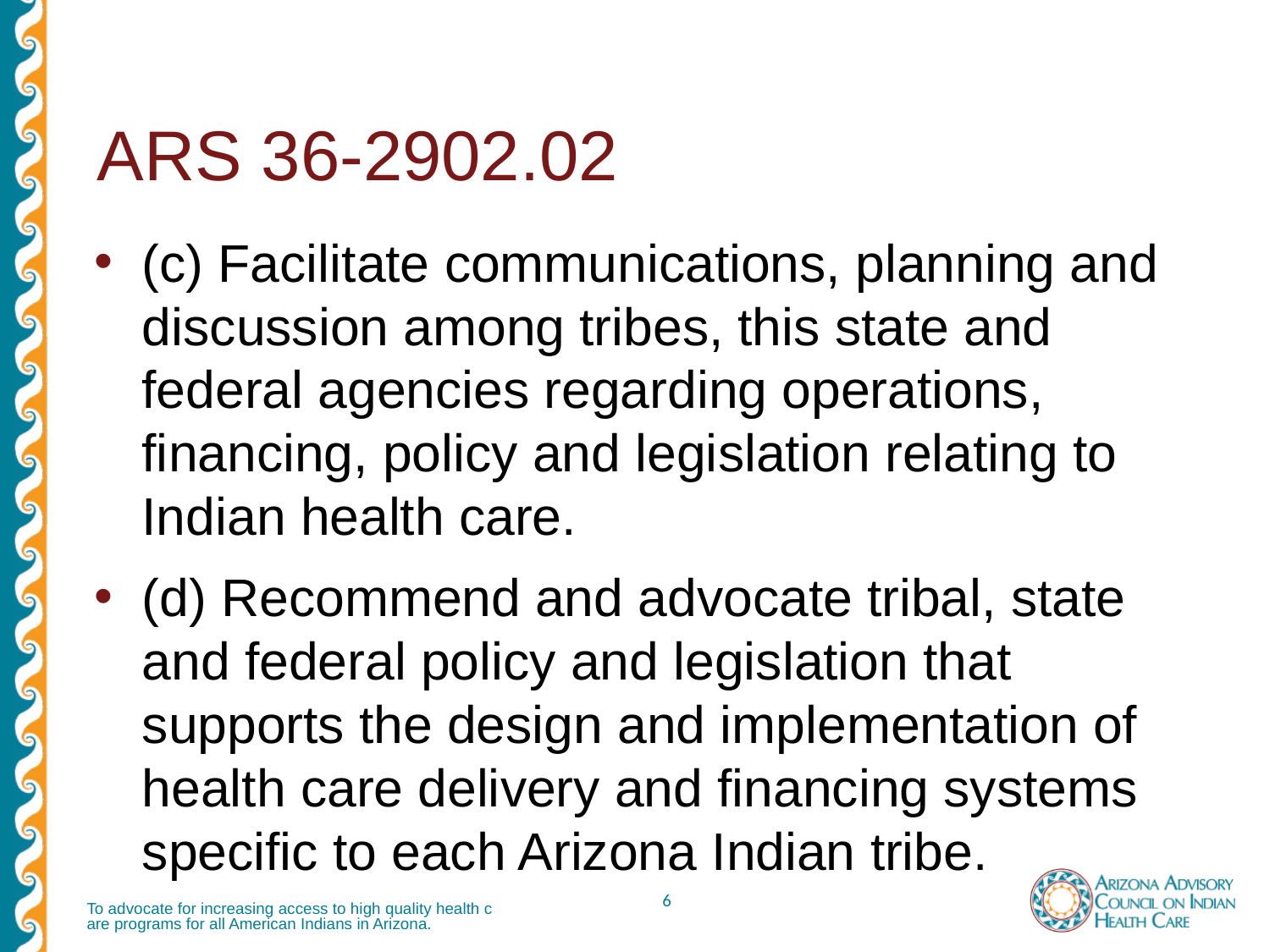

# ARS 36-2902.02
(c) Facilitate communications, planning and discussion among tribes, this state and federal agencies regarding operations, financing, policy and legislation relating to Indian health care.
(d) Recommend and advocate tribal, state and federal policy and legislation that supports the design and implementation of health care delivery and financing systems specific to each Arizona Indian tribe.

To advocate for increasing access to high quality health care programs for all American Indians in Arizona.
6